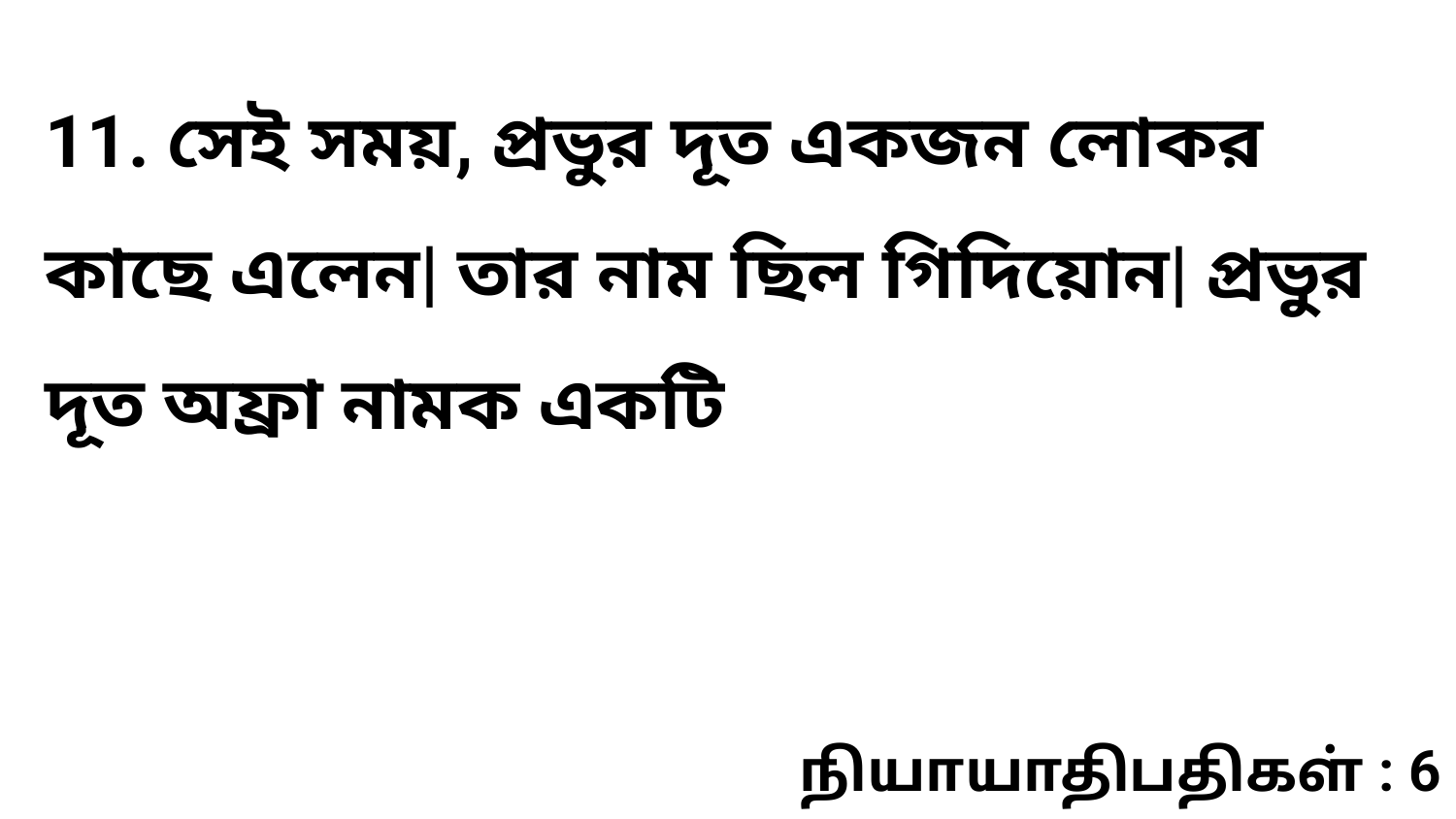

11. সেই সময়, প্রভুর দূত একজন লোকর কাছে এলেন| তার নাম ছিল গিদিয়োন| প্রভুর দূত অফ্রা নামক একটি
நியாயாதிபதிகள் : 6